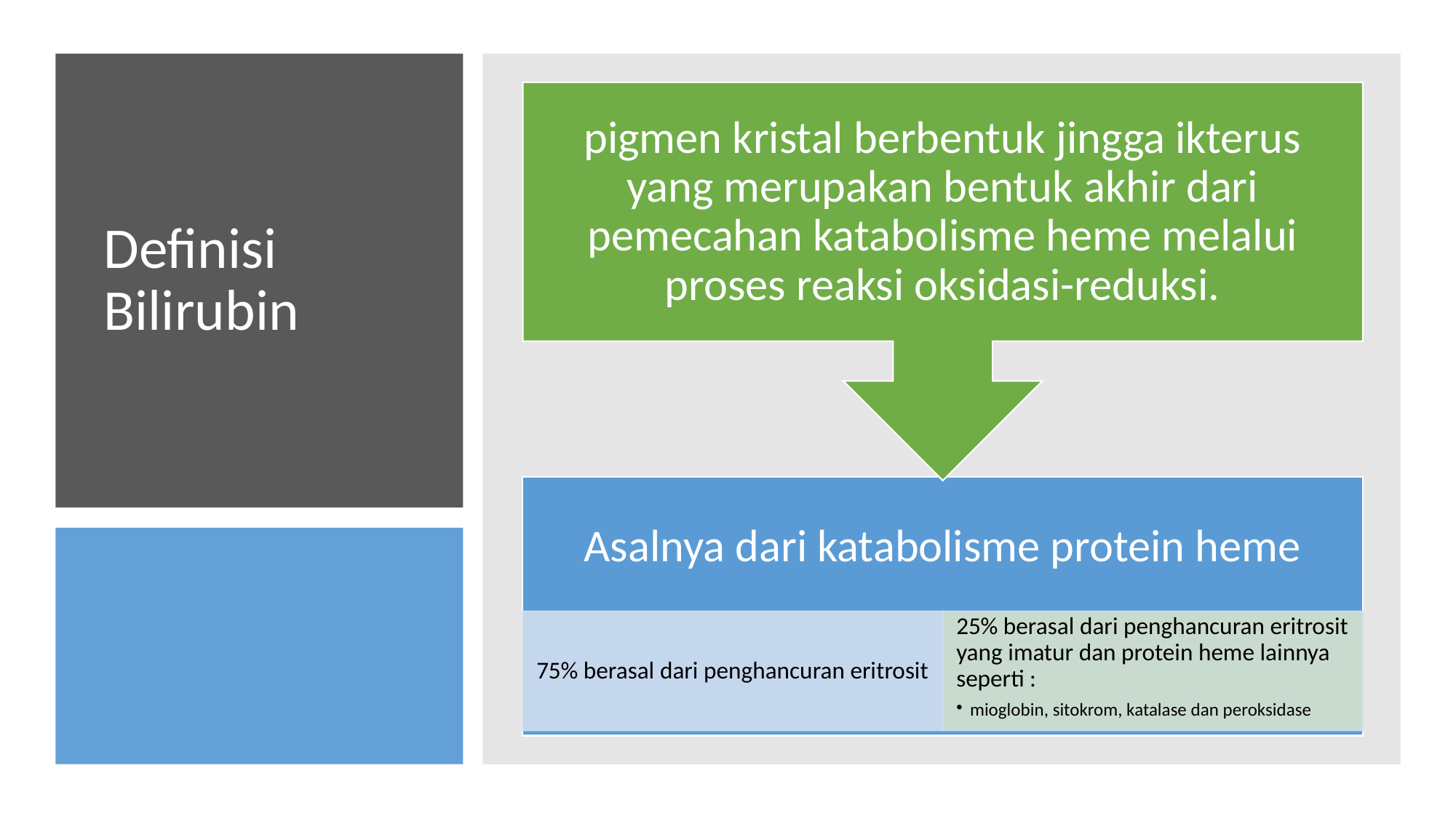

Asalnya dari katabolisme protein heme
75% berasal dari penghancuran eritrosit
25% berasal dari penghancuran eritrosit yang imatur dan protein heme lainnya seperti :
mioglobin, sitokrom, katalase dan peroksidase
pigmen kristal berbentuk jingga ikterus yang merupakan bentuk akhir dari pemecahan katabolisme heme melalui proses reaksi oksidasi-reduksi.
# Definisi Bilirubin